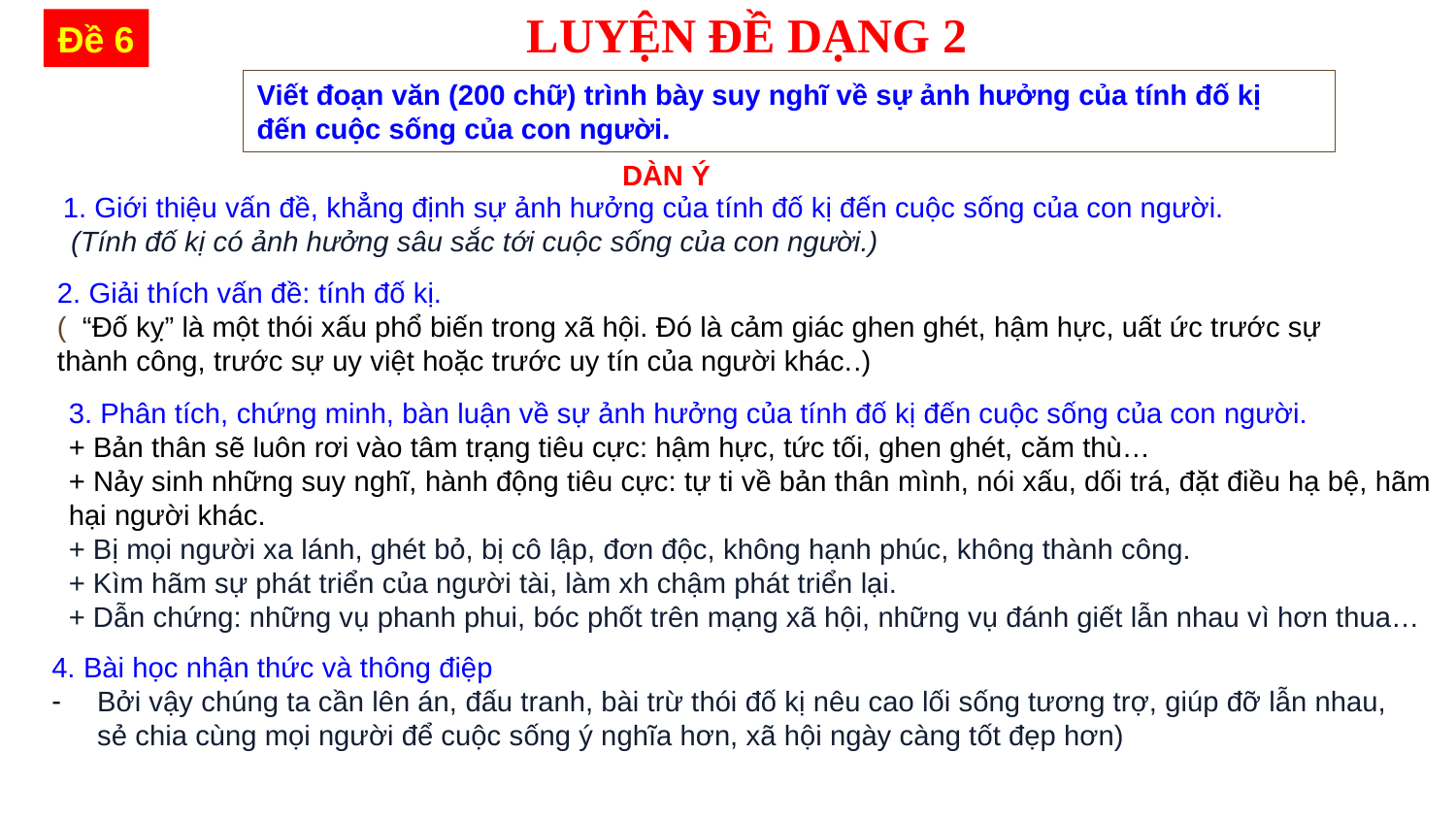

LUYỆN ĐỀ DẠNG 2
Đề 6
Viết đoạn văn (200 chữ) trình bày suy nghĩ về sự ảnh hưởng của tính đố kị đến cuộc sống của con người.
DÀN Ý
1. Giới thiệu vấn đề, khẳng định sự ảnh hưởng của tính đố kị đến cuộc sống của con người.
 (Tính đố kị có ảnh hưởng sâu sắc tới cuộc sống của con người.)
2. Giải thích vấn đề: tính đố kị.
(  “Đố kỵ” là một thói xấu phổ biến trong xã hội. Đó là cảm giác ghen ghét, hậm hực, uất ức trước sự thành công, trước sự uy việt hoặc trước uy tín của người khác..)
3. Phân tích, chứng minh, bàn luận về sự ảnh hưởng của tính đố kị đến cuộc sống của con người.
+ Bản thân sẽ luôn rơi vào tâm trạng tiêu cực: hậm hực, tức tối, ghen ghét, căm thù…
+ Nảy sinh những suy nghĩ, hành động tiêu cực: tự ti về bản thân mình, nói xấu, dối trá, đặt điều hạ bệ, hãm hại người khác.
+ Bị mọi người xa lánh, ghét bỏ, bị cô lập, đơn độc, không hạnh phúc, không thành công.
+ Kìm hãm sự phát triển của người tài, làm xh chậm phát triển lại.
+ Dẫn chứng: những vụ phanh phui, bóc phốt trên mạng xã hội, những vụ đánh giết lẫn nhau vì hơn thua…
4. Bài học nhận thức và thông điệp
Bởi vậy chúng ta cần lên án, đấu tranh, bài trừ thói đố kị nêu cao lối sống tương trợ, giúp đỡ lẫn nhau, sẻ chia cùng mọi người để cuộc sống ý nghĩa hơn, xã hội ngày càng tốt đẹp hơn)